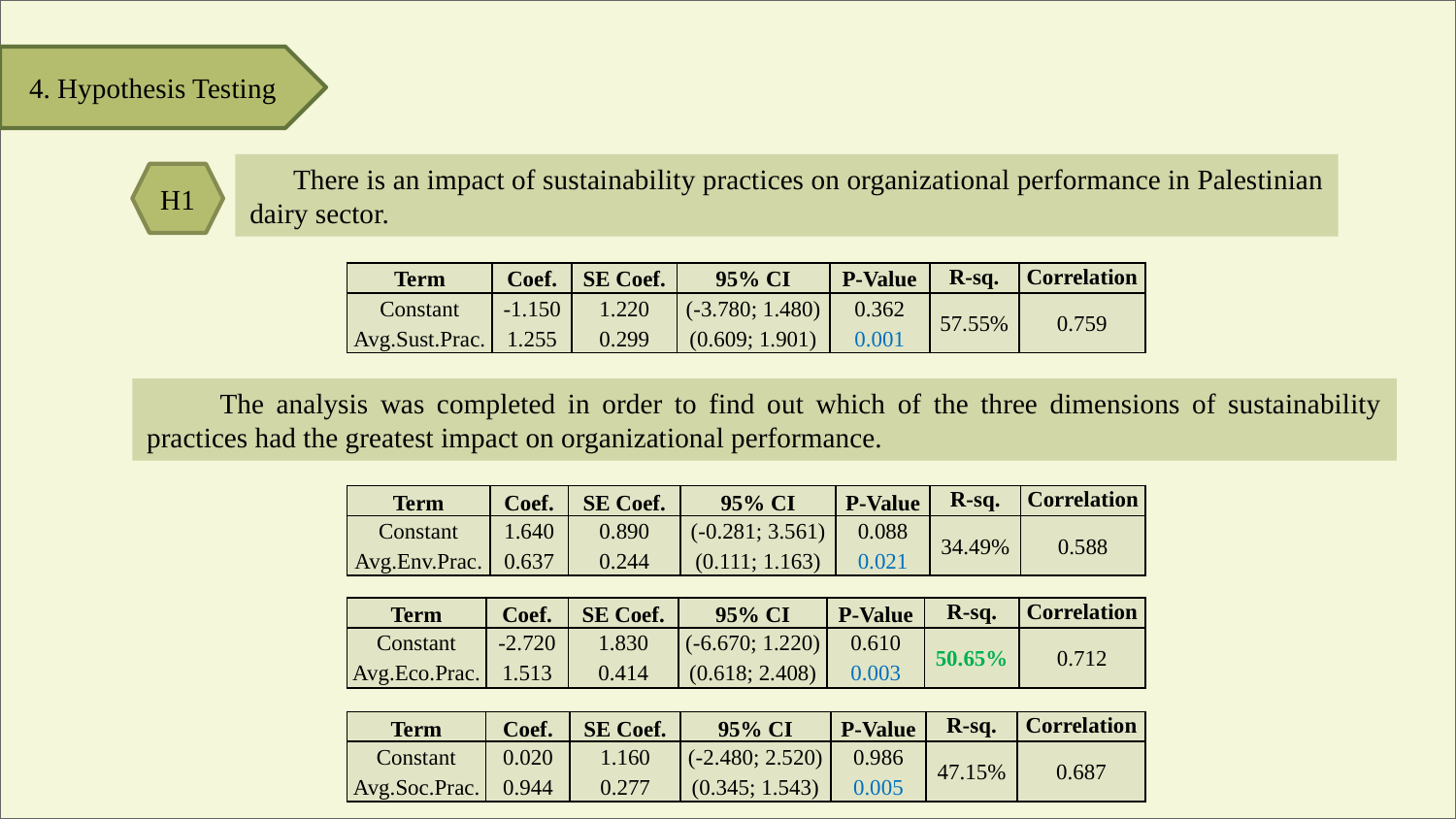

4. Hypothesis Testing
      There is an impact of sustainability practices on organizational performance in Palestinian dairy sector.
H1
| Term | Coef. | SE Coef. | 95% CI | P-Value | R-sq. | Correlation |
| --- | --- | --- | --- | --- | --- | --- |
| Constant | -1.150 | 1.220 | (-3.780; 1.480) | 0.362 | 57.55% | 0.759 |
| Avg.Sust.Prac. | 1.255 | 0.299 | (0.609; 1.901) | 0.001 |  |  |
      The analysis was completed in order to find out which of the three dimensions of sustainability practices had the greatest impact on organizational performance.
| Term | Coef. | SE Coef. | 95% CI | P-Value | R-sq. | Correlation |
| --- | --- | --- | --- | --- | --- | --- |
| Constant | 1.640 | 0.890 | (-0.281; 3.561) | 0.088 | 34.49% | 0.588 |
| Avg.Env.Prac. | 0.637 | 0.244 | (0.111; 1.163) | 0.021 |  |  |
| Term | Coef. | SE Coef. | 95% CI | P-Value | R-sq. | Correlation |
| --- | --- | --- | --- | --- | --- | --- |
| Constant | -2.720 | 1.830 | (-6.670; 1.220) | 0.610 | 50.65% | 0.712 |
| Avg.Eco.Prac. | 1.513 | 0.414 | (0.618; 2.408) | 0.003 |  |  |
| Term | Coef. | SE Coef. | 95% CI | P-Value | R-sq. | Correlation |
| --- | --- | --- | --- | --- | --- | --- |
| Constant | 0.020 | 1.160 | (-2.480; 2.520) | 0.986 | 47.15% | 0.687 |
| Avg.Soc.Prac. | 0.944 | 0.277 | (0.345; 1.543) | 0.005 |  |  |